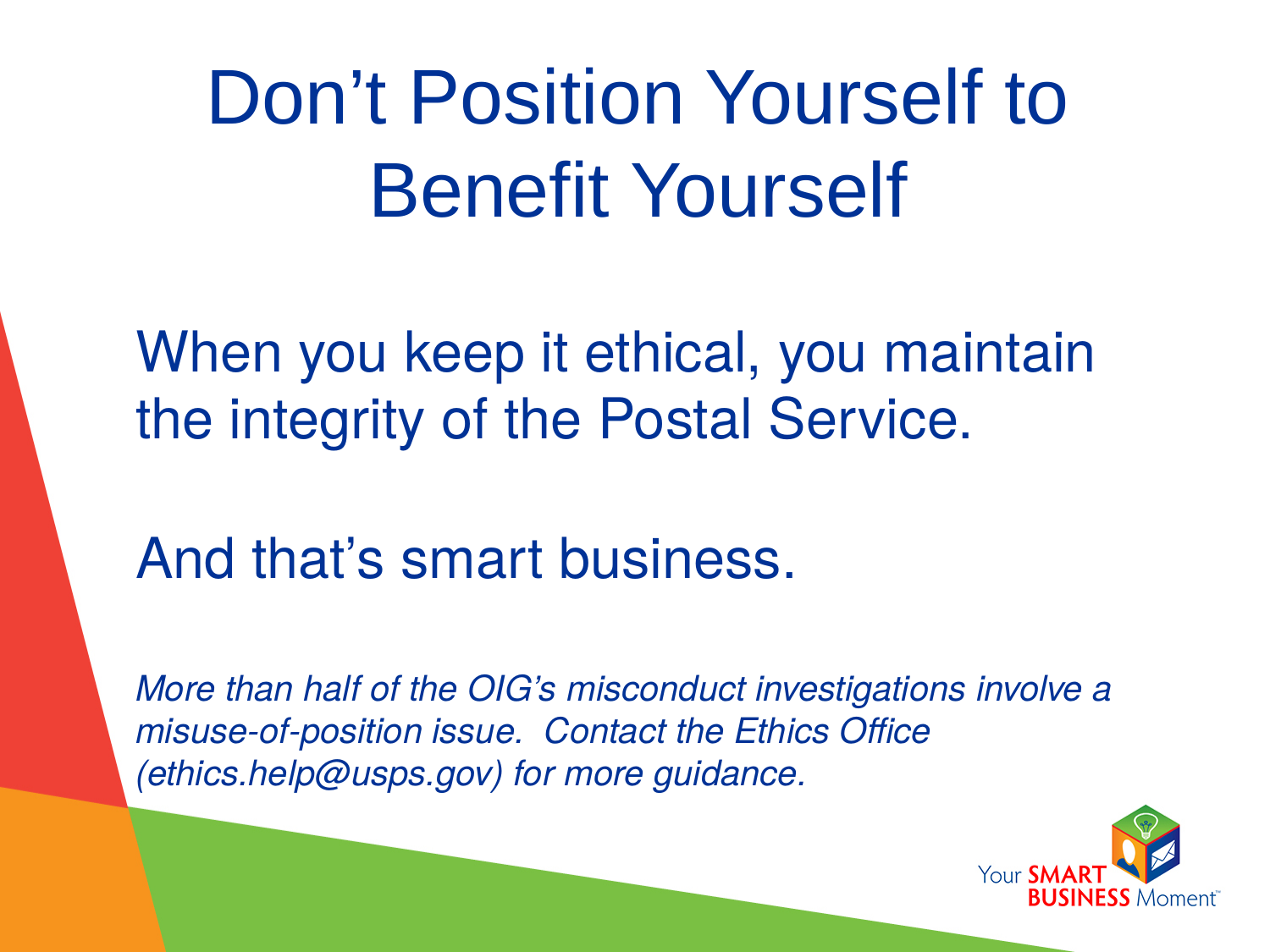

# Don’t Position Yourself to Benefit Yourself
When you keep it ethical, you maintain the integrity of the Postal Service.

And that’s smart business.

More than half of the OIG’s misconduct investigations involve a misuse-of-position issue.  Contact the Ethics Office (ethics.help@usps.gov) for more guidance.